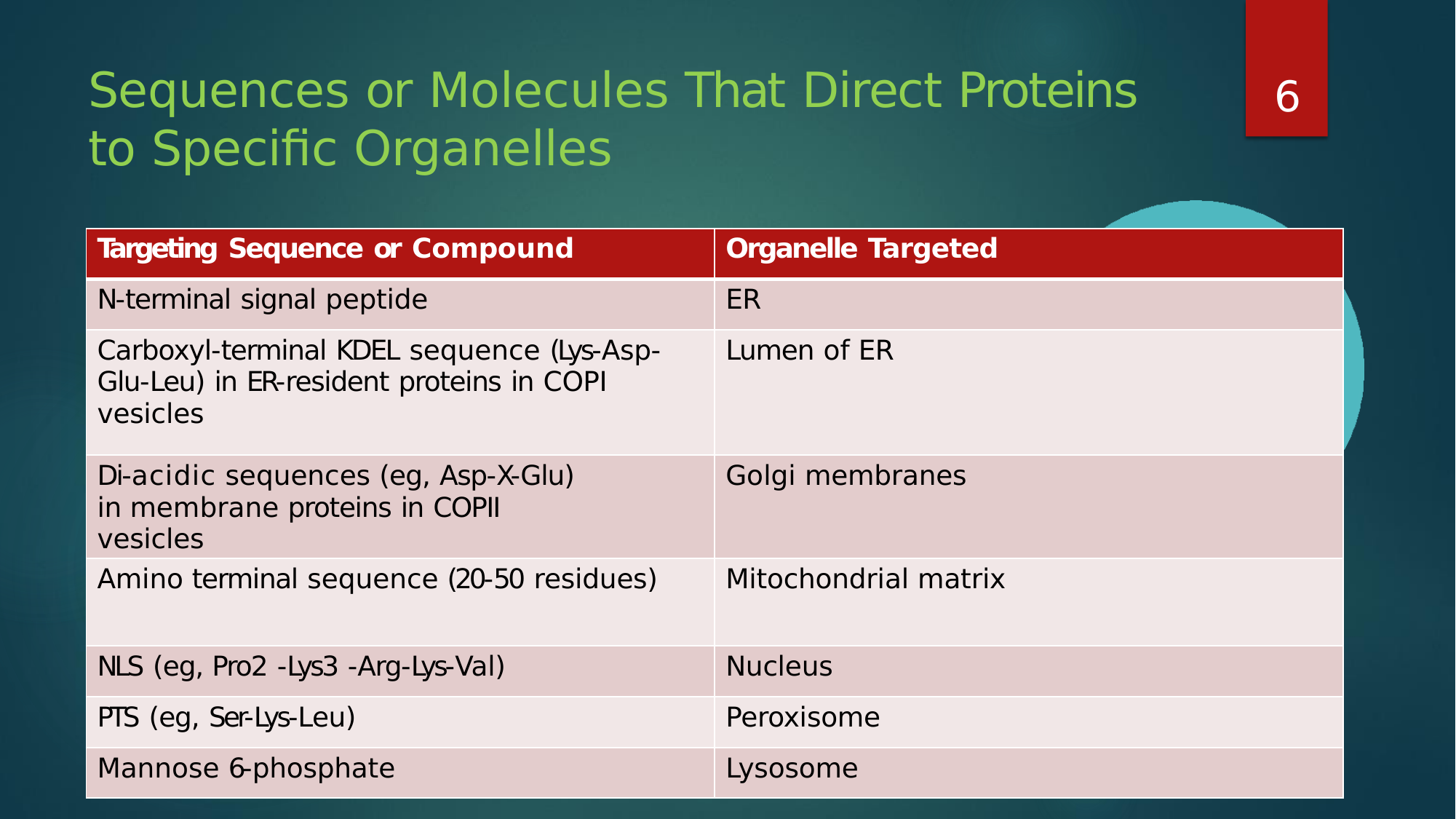

# Sequences or Molecules That Direct Proteins to Specific Organelles
6
| Targeting Sequence or Compound | Organelle Targeted |
| --- | --- |
| N-terminal signal peptide | ER |
| Carboxyl-terminal KDEL sequence (Lys-Asp- Glu-Leu) in ER-resident proteins in COPI vesicles | Lumen of ER |
| Di-acidic sequences (eg, Asp-X-Glu) in membrane proteins in COPII vesicles | Golgi membranes |
| Amino terminal sequence (20-50 residues) | Mitochondrial matrix |
| NLS (eg, Pro2 -Lys3 -Arg-Lys-Val) | Nucleus |
| PTS (eg, Ser-Lys-Leu) | Peroxisome |
| Mannose 6-phosphate | Lysosome |